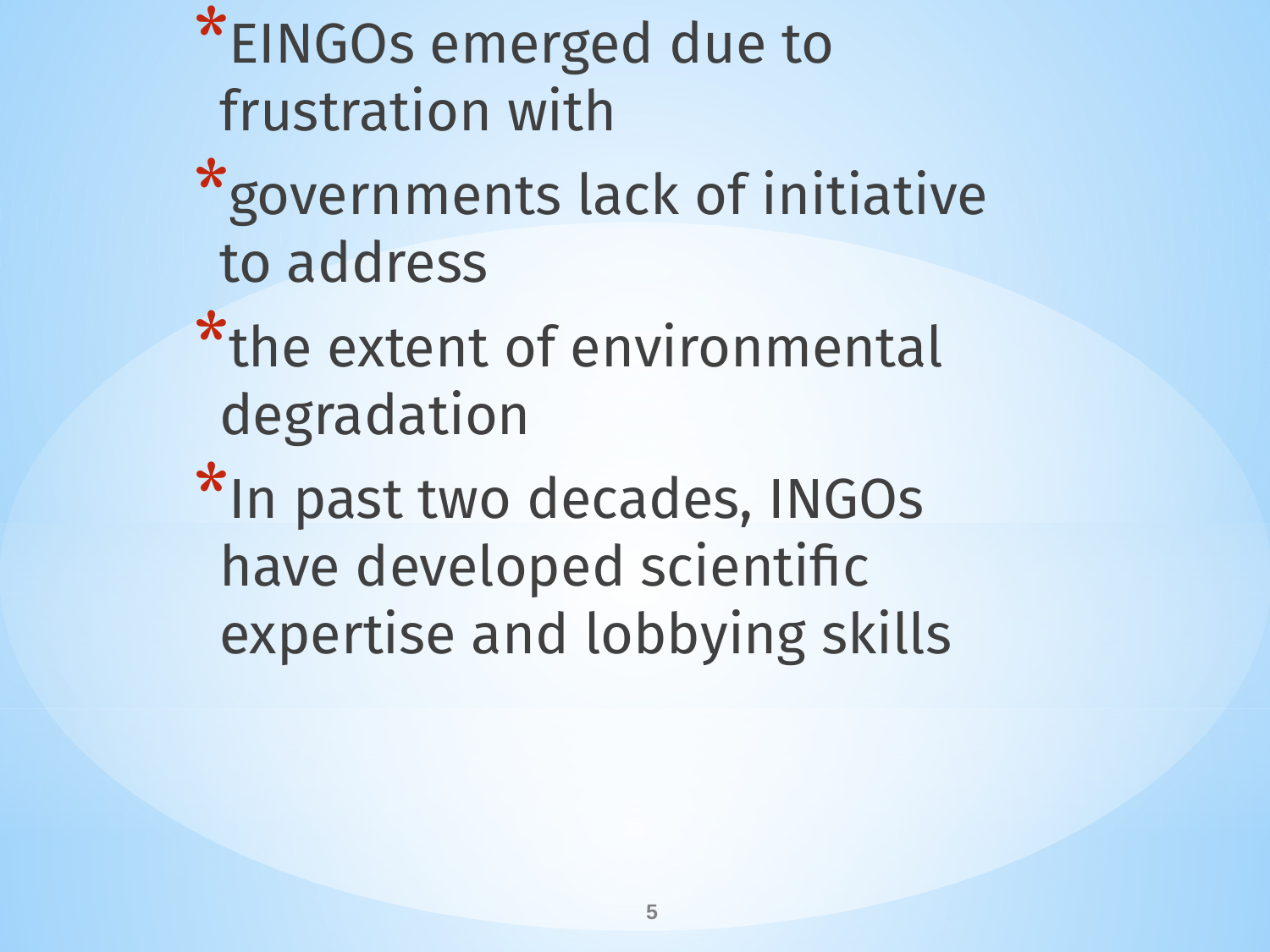

EINGOs emerged due to frustration with
governments lack of initiative to address
the extent of environmental degradation
In past two decades, INGOs have developed scientific expertise and lobbying skills

#
5